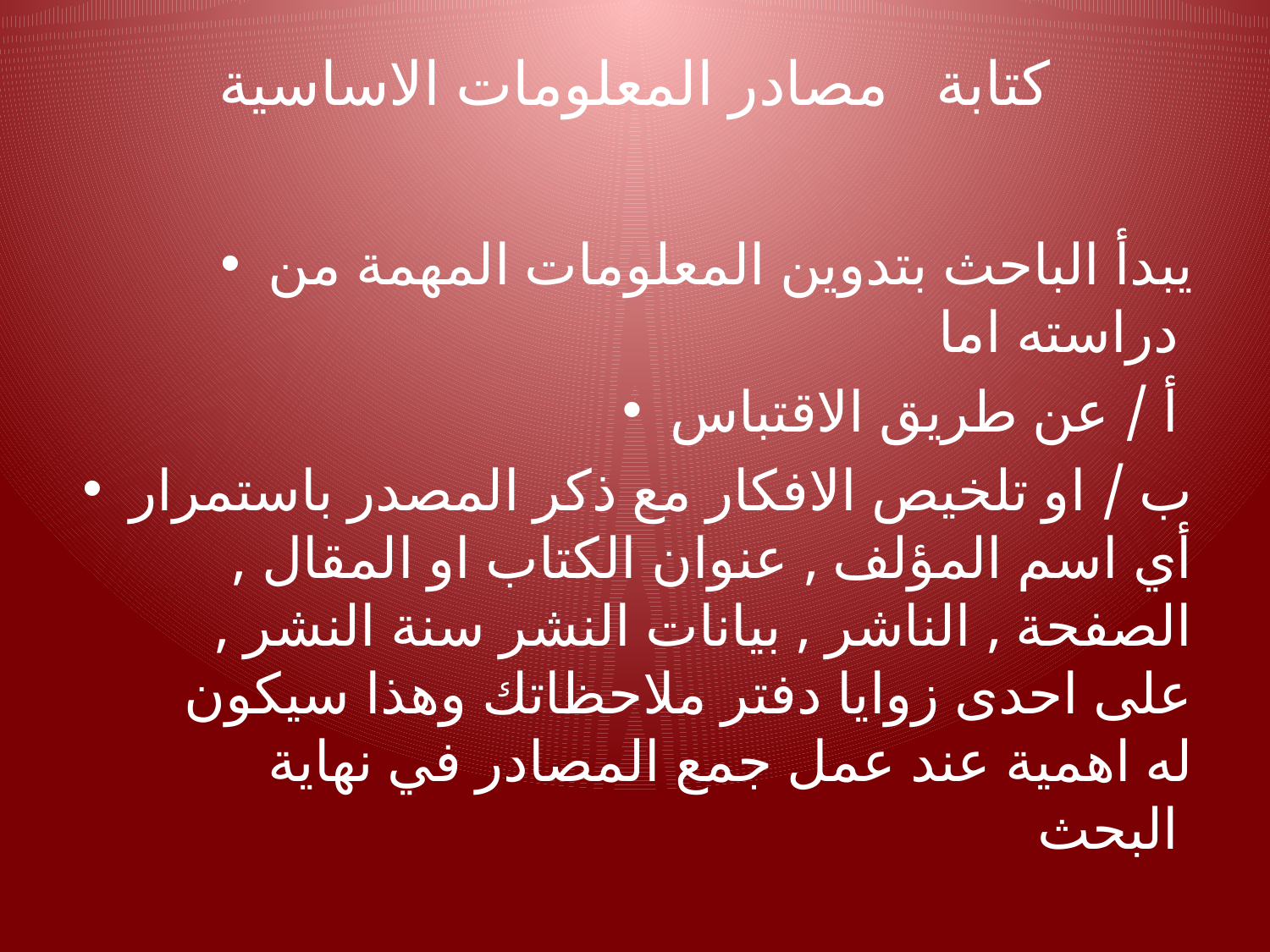

# كتابة   مصادر المعلومات الاساسية
يبدأ الباحث بتدوين المعلومات المهمة من دراسته اما
أ / عن طريق الاقتباس
ب / او تلخيص الافكار مع ذكر المصدر باستمرار أي اسم المؤلف , عنوان الكتاب او المقال , الصفحة , الناشر , بيانات النشر سنة النشر , على احدى زوايا دفتر ملاحظاتك وهذا سيكون له اهمية عند عمل جمع المصادر في نهاية البحث